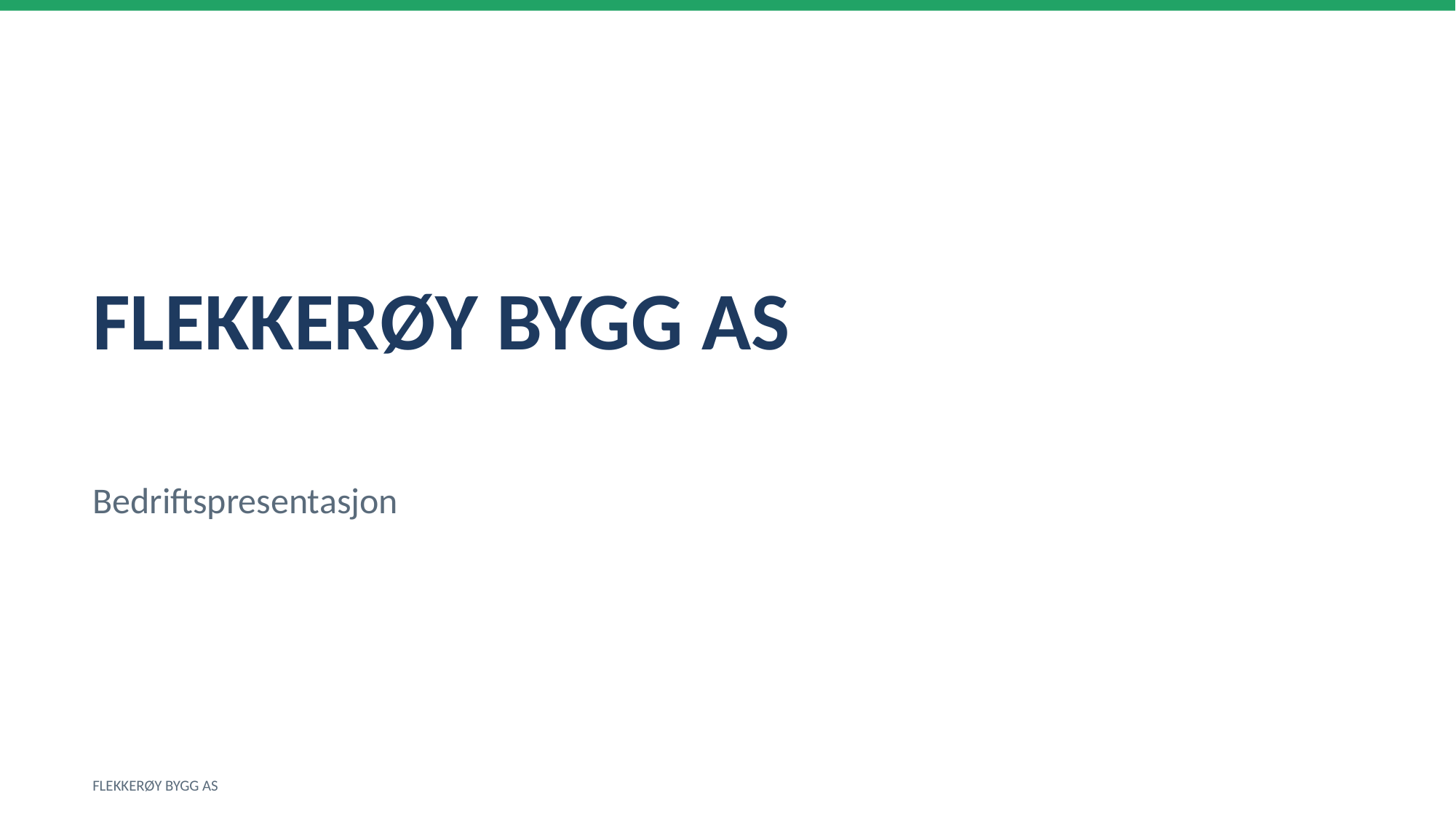

FLEKKERØY BYGG AS
Bedriftspresentasjon
FLEKKERØY BYGG AS